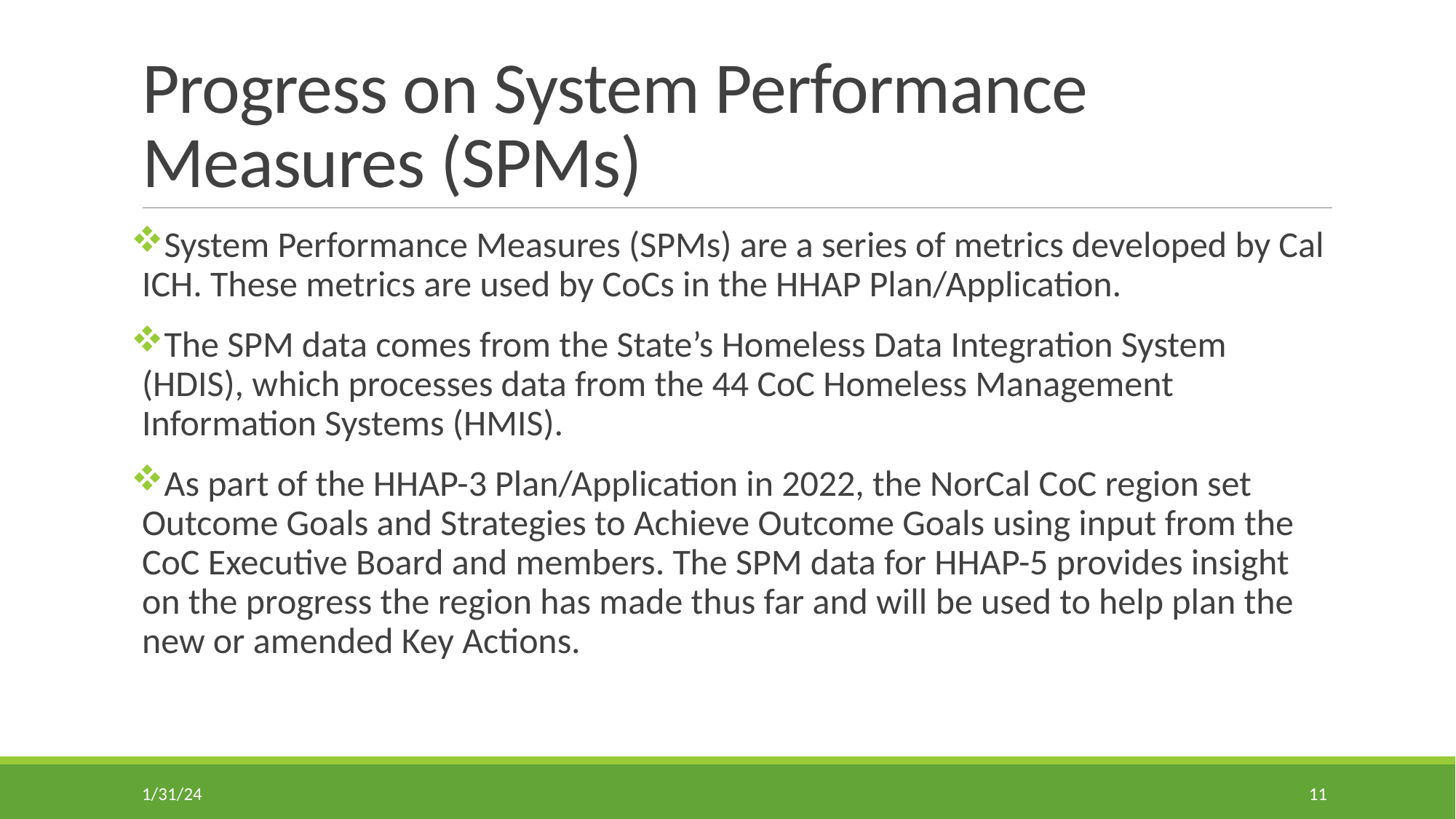

# Progress on System Performance Measures (SPMs)
System Performance Measures (SPMs) are a series of metrics developed by Cal ICH. These metrics are used by CoCs in the HHAP Plan/Application.
The SPM data comes from the State’s Homeless Data Integration System (HDIS), which processes data from the 44 CoC Homeless Management Information Systems (HMIS).
As part of the HHAP-3 Plan/Application in 2022, the NorCal CoC region set Outcome Goals and Strategies to Achieve Outcome Goals using input from the CoC Executive Board and members. The SPM data for HHAP-5 provides insight on the progress the region has made thus far and will be used to help plan the new or amended Key Actions.

1/31/24
11